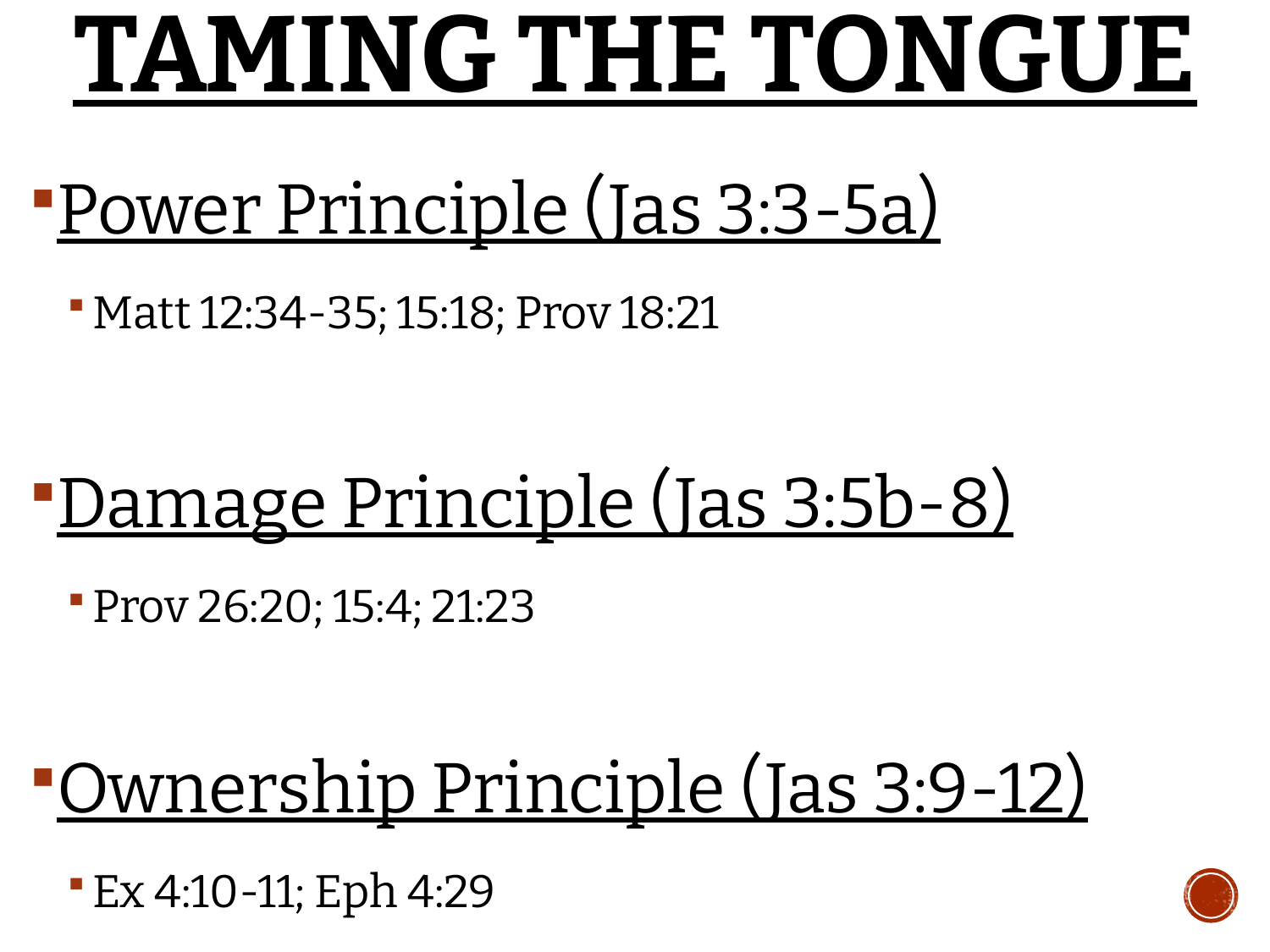

# Taming The Tongue
Power Principle (Jas 3:3-5a)
Matt 12:34-35; 15:18; Prov 18:21

Damage Principle (Jas 3:5b-8)
Prov 26:20; 15:4; 21:23

Ownership Principle (Jas 3:9-12)
Ex 4:10-11; Eph 4:29